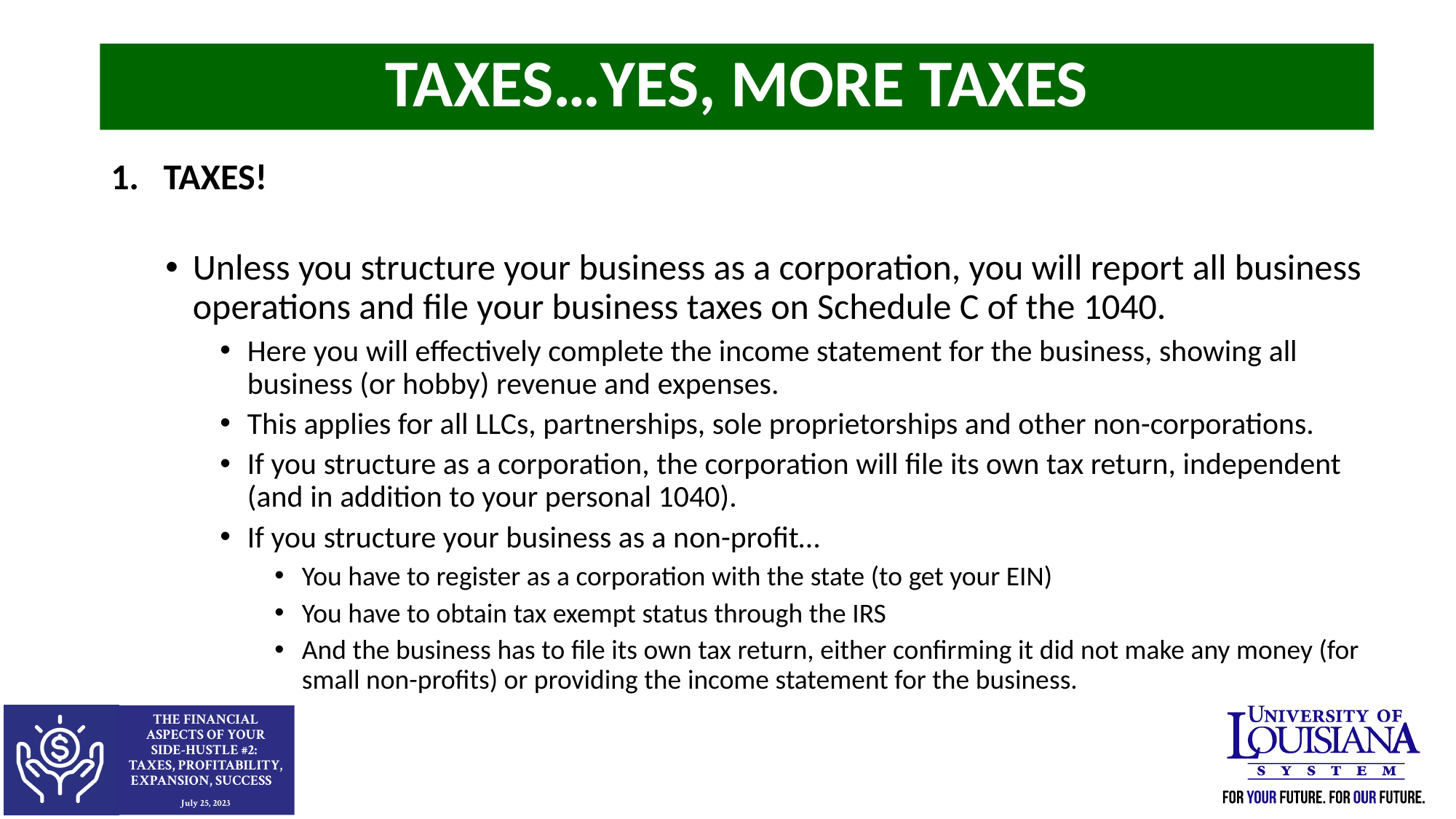

Taxes…Yes, More Taxes
1.   TAXES!
Unless you structure your business as a corporation, you will report all business operations and file your business taxes on Schedule C of the 1040.
Here you will effectively complete the income statement for the business, showing all business (or hobby) revenue and expenses.
This applies for all LLCs, partnerships, sole proprietorships and other non-corporations.
If you structure as a corporation, the corporation will file its own tax return, independent (and in addition to your personal 1040).
If you structure your business as a non-profit…
You have to register as a corporation with the state (to get your EIN)
You have to obtain tax exempt status through the IRS
And the business has to file its own tax return, either confirming it did not make any money (for small non-profits) or providing the income statement for the business.